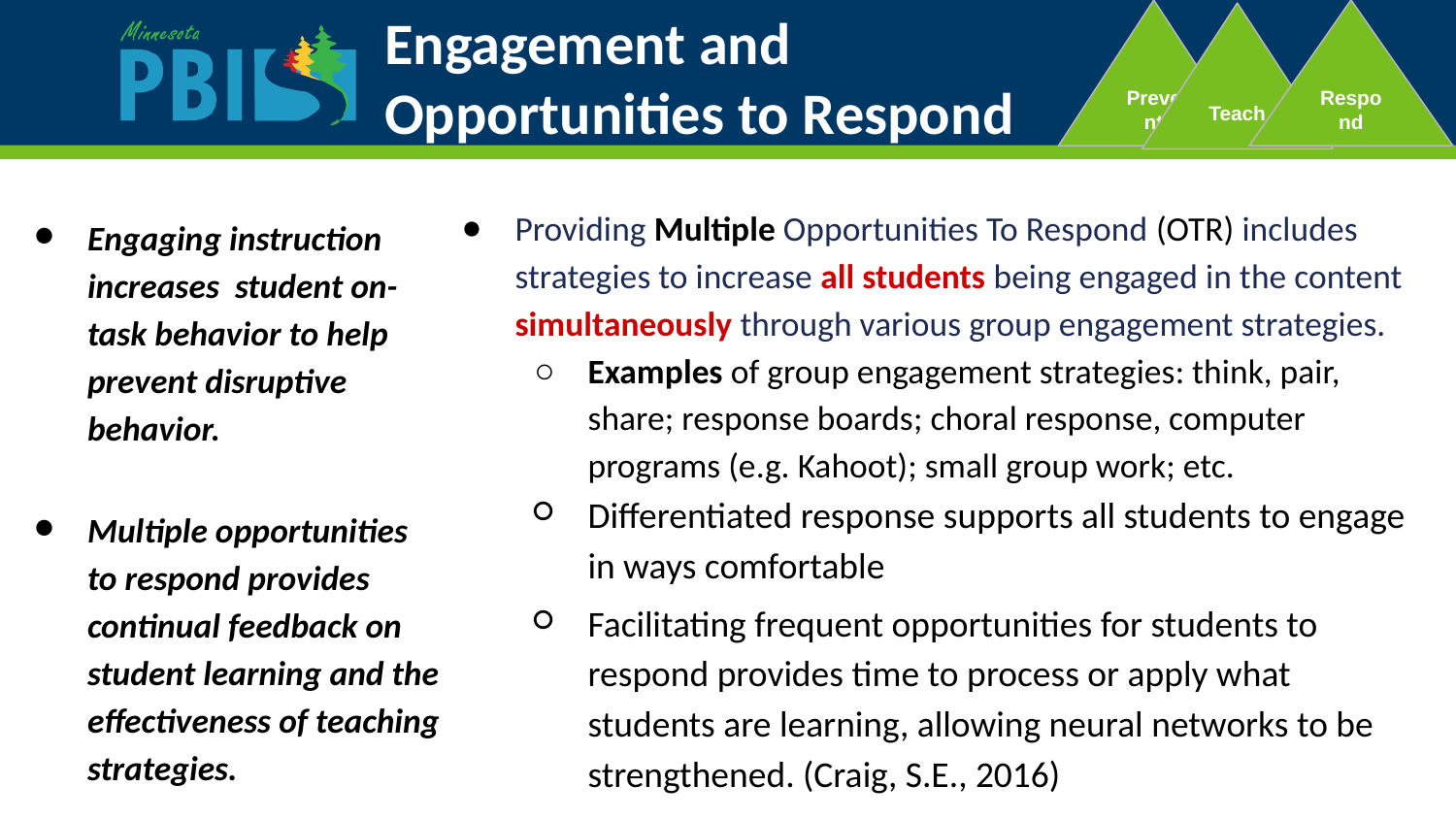

Prevent
Respond
Teach
# Engagement and
Opportunities to Respond
Providing Multiple Opportunities To Respond (OTR) includes strategies to increase all students being engaged in the content simultaneously through various group engagement strategies.
Examples of group engagement strategies: think, pair, share; response boards; choral response, computer programs (e.g. Kahoot); small group work; etc.
Differentiated response supports all students to engage in ways comfortable
Facilitating frequent opportunities for students to respond provides time to process or apply what students are learning, allowing neural networks to be strengthened. (Craig, S.E., 2016)

Engaging instruction increases  student on-task behavior to help prevent disruptive behavior.

Multiple opportunities to respond provides continual feedback on student learning and the effectiveness of teaching strategies.